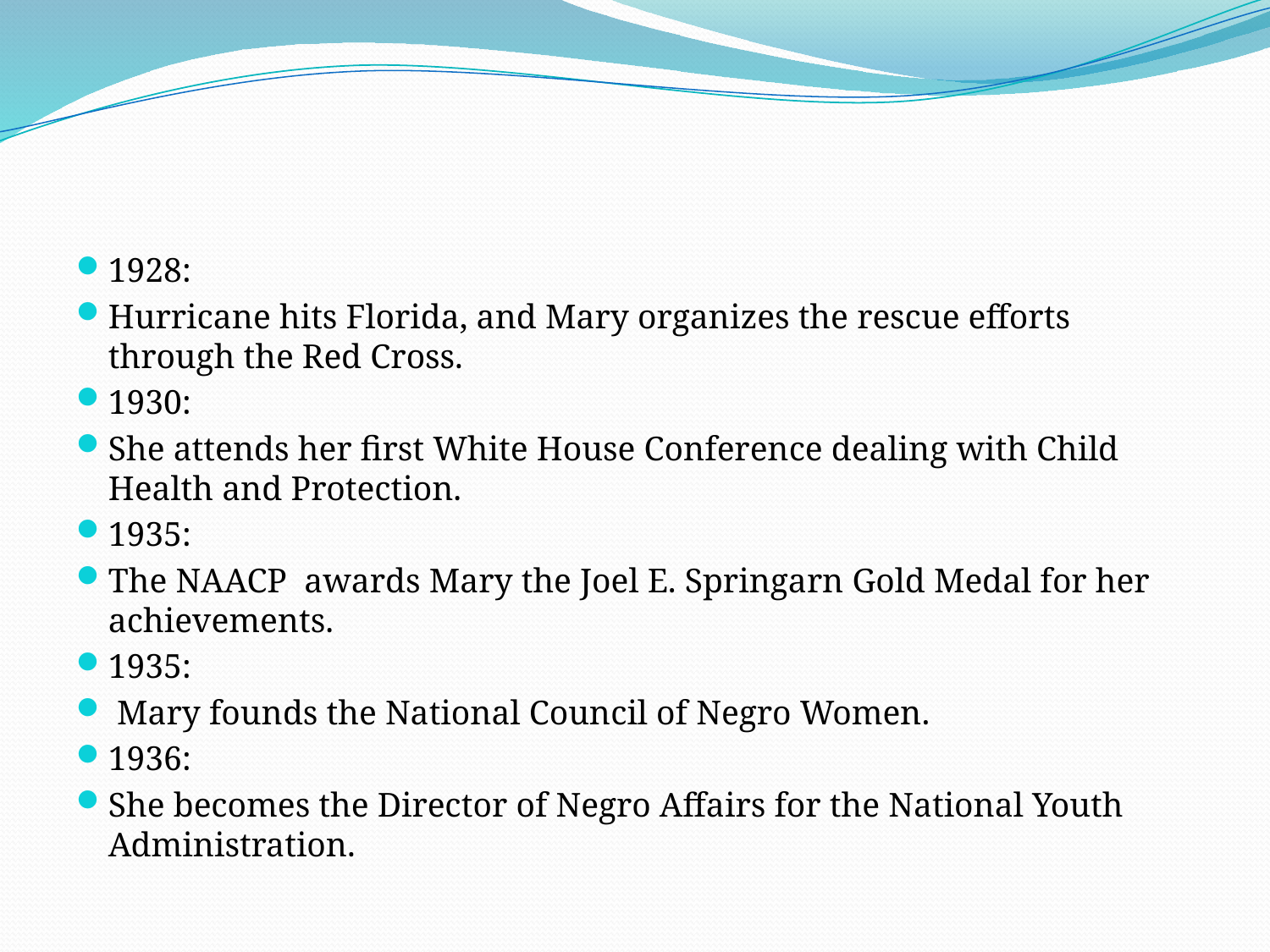

#
1928:
Hurricane hits Florida, and Mary organizes the rescue efforts through the Red Cross.
1930:
She attends her first White House Conference dealing with Child Health and Protection.
1935:
The NAACP  awards Mary the Joel E. Springarn Gold Medal for her achievements.
1935:
 Mary founds the National Council of Negro Women.
1936:
She becomes the Director of Negro Affairs for the National Youth Administration.